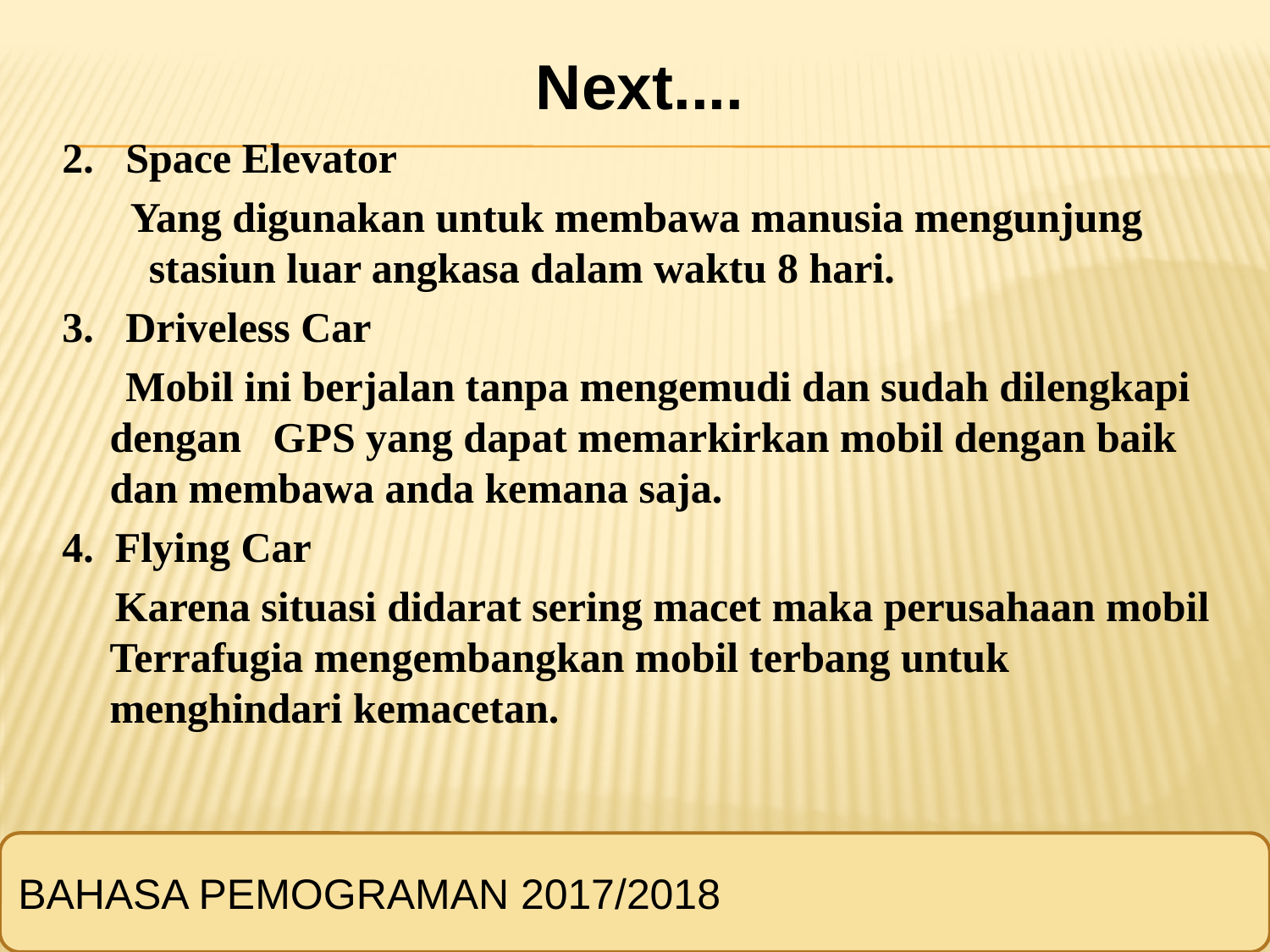

Next....
2.   Space Elevator
     Yang digunakan untuk membawa manusia mengunjung stasiun luar angkasa dalam waktu 8 hari.
3.   Driveless Car
      Mobil ini berjalan tanpa mengemudi dan sudah dilengkapi   dengan   GPS yang dapat memarkirkan mobil dengan baik dan membawa anda kemana saja.
4.  Flying Car
     Karena situasi didarat sering macet maka perusahaan mobil Terrafugia mengembangkan mobil terbang untuk menghindari kemacetan.
BAHASA PEMOGRAMAN 2017/2018